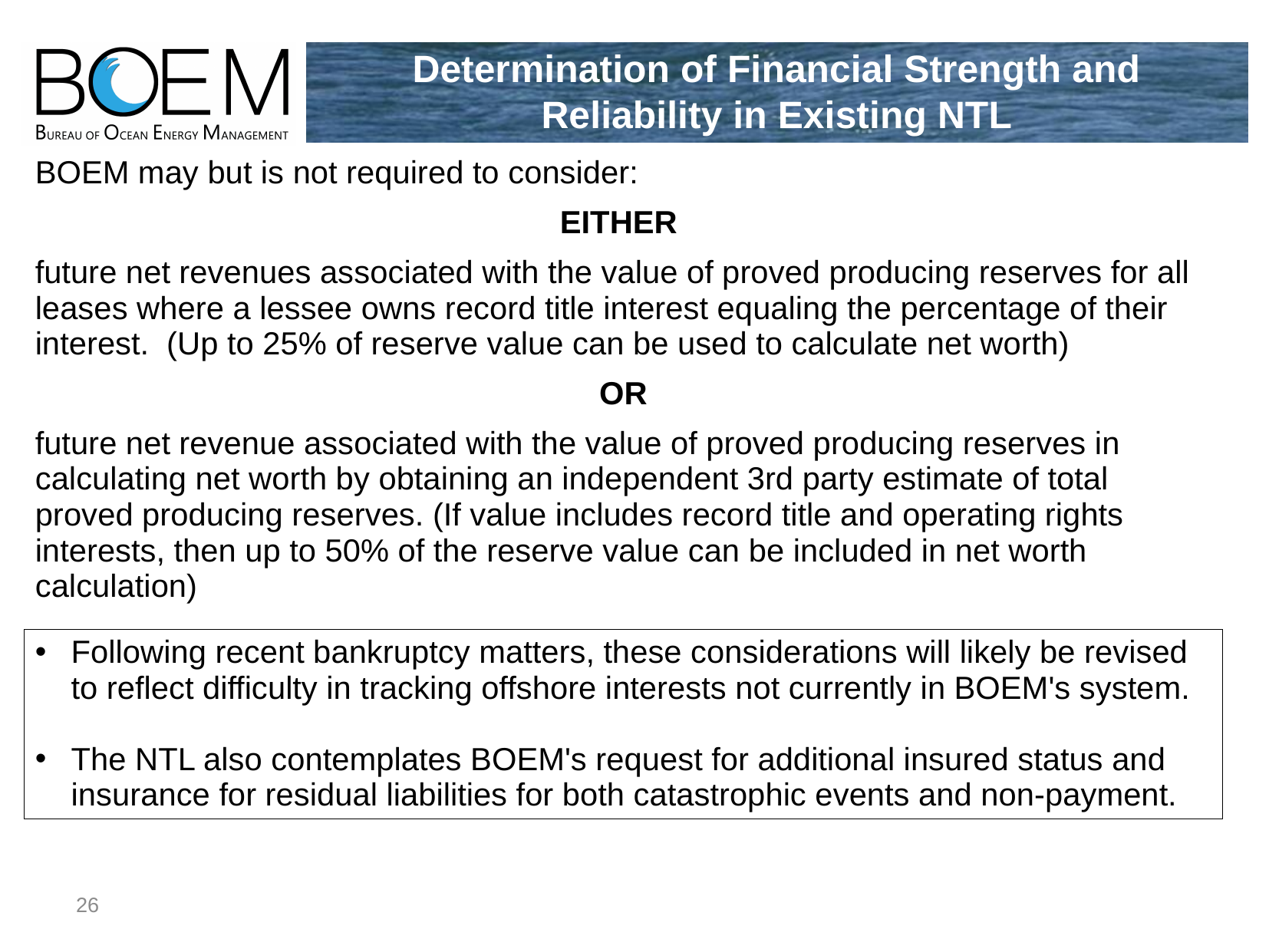

# Determination of Financial Strength and Reliability in Existing NTL
BOEM may but is not required to consider:

EITHER

future net revenues associated with the value of proved producing reserves for all leases where a lessee owns record title interest equaling the percentage of their interest.  (Up to 25% of reserve value can be used to calculate net worth)

OR

future net revenue associated with the value of proved producing reserves in calculating net worth by obtaining an independent 3rd party estimate of total proved producing reserves. (If value includes record title and operating rights interests, then up to 50% of the reserve value can be included in net worth calculation)

Following recent bankruptcy matters, these considerations will likely be revised to reflect difficulty in tracking offshore interests not currently in BOEM's system.

The NTL also contemplates BOEM's request for additional insured status and insurance for residual liabilities for both catastrophic events and non-payment.

26